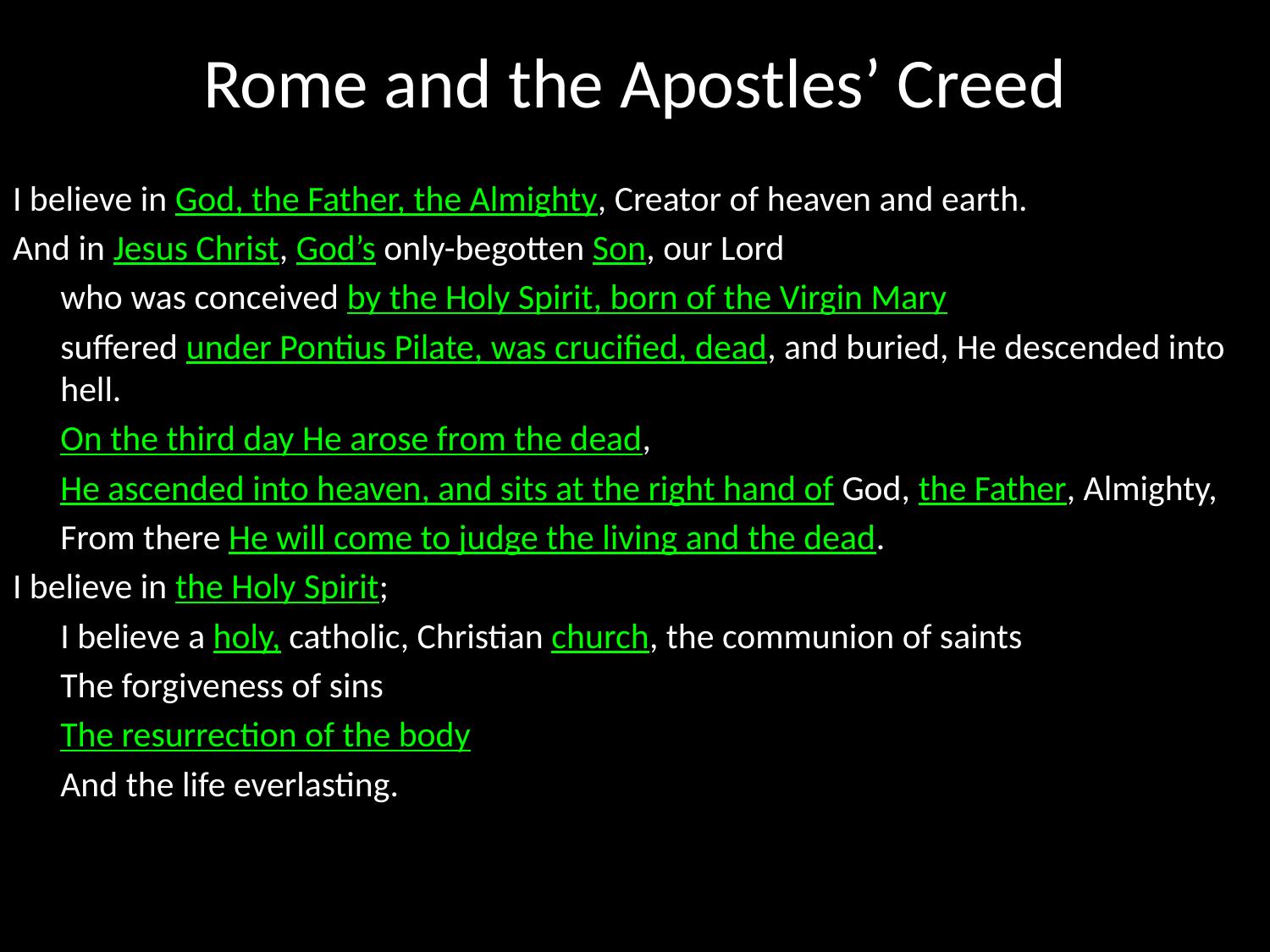

# Rome and the Apostles’ Creed
I believe in God, the Father, the Almighty, Creator of heaven and earth.
And in Jesus Christ, God’s only-begotten Son, our Lord
	who was conceived by the Holy Spirit, born of the Virgin Mary
	suffered under Pontius Pilate, was crucified, dead, and buried, He descended into hell.
	On the third day He arose from the dead,
	He ascended into heaven, and sits at the right hand of God, the Father, Almighty,
	From there He will come to judge the living and the dead.
I believe in the Holy Spirit;
	I believe a holy, catholic, Christian church, the communion of saints
	The forgiveness of sins
	The resurrection of the body
	And the life everlasting.